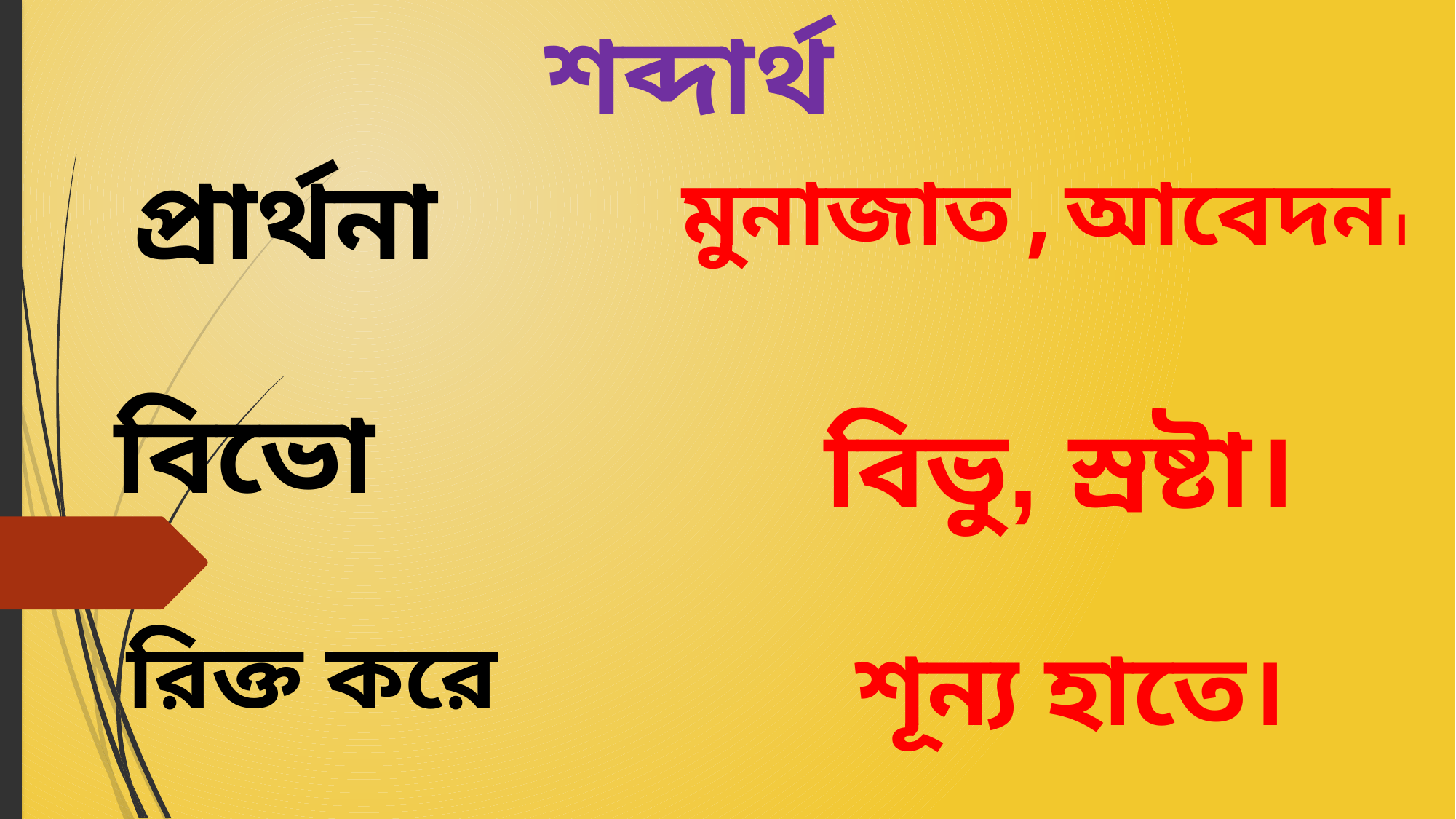

শব্দার্থ
প্রার্থনা
মুনাজাত,আবেদন।
বিভো
বিভু, স্রষ্টা।
রিক্ত করে
শূন্য হাতে।